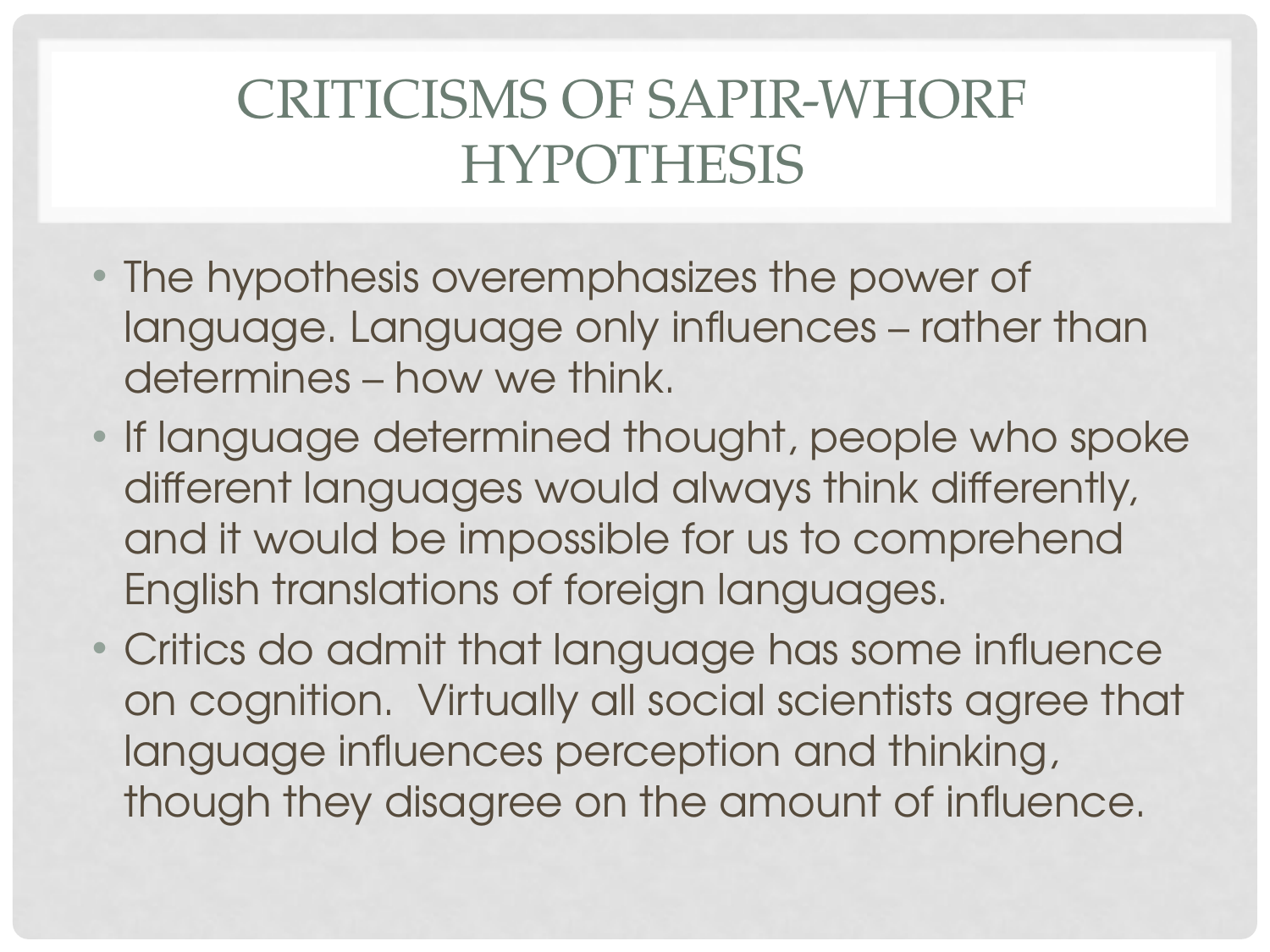

# Criticisms of sapir-whorf hypothesis
The hypothesis overemphasizes the power of language. Language only influences – rather than determines – how we think.
If language determined thought, people who spoke different languages would always think differently, and it would be impossible for us to comprehend English translations of foreign languages.
Critics do admit that language has some influence on cognition.  Virtually all social scientists agree that language influences perception and thinking, though they disagree on the amount of influence.